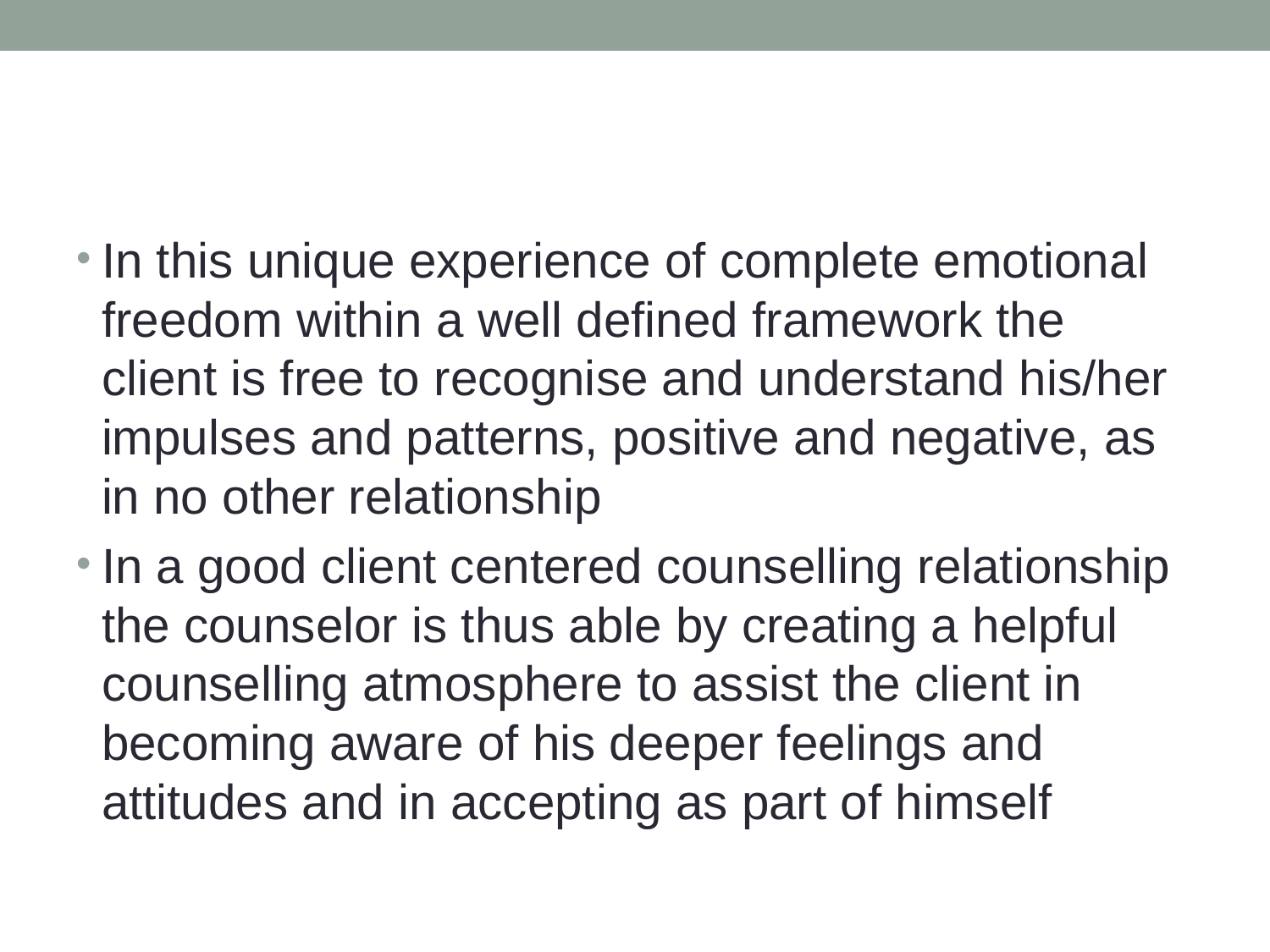

#
In this unique experience of complete emotional freedom within a well defined framework the client is free to recognise and understand his/her impulses and patterns, positive and negative, as in no other relationship
In a good client centered counselling relationship the counselor is thus able by creating a helpful counselling atmosphere to assist the client in becoming aware of his deeper feelings and attitudes and in accepting as part of himself